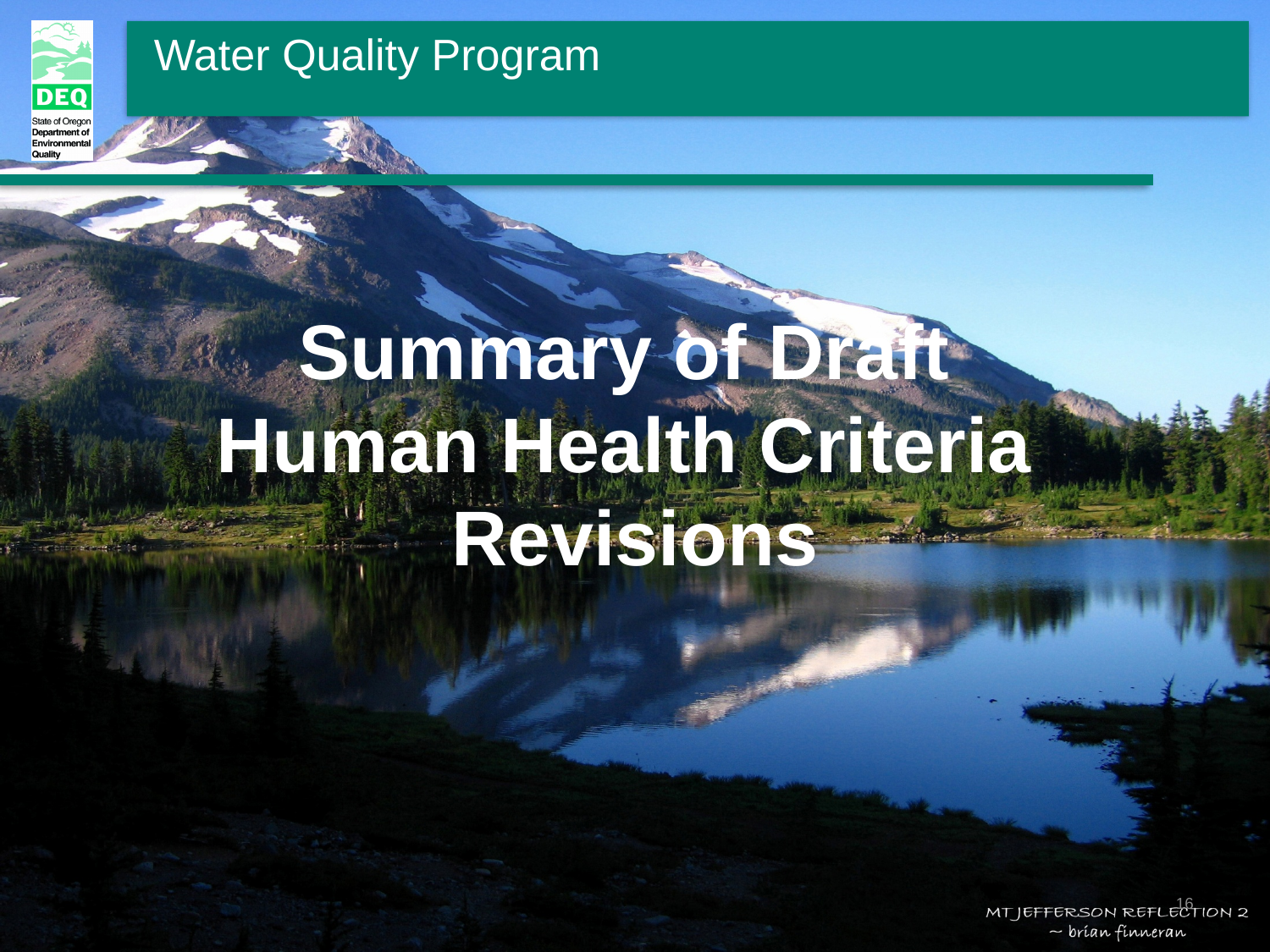

# Summary of Draft Human Health Criteria Revisions
16